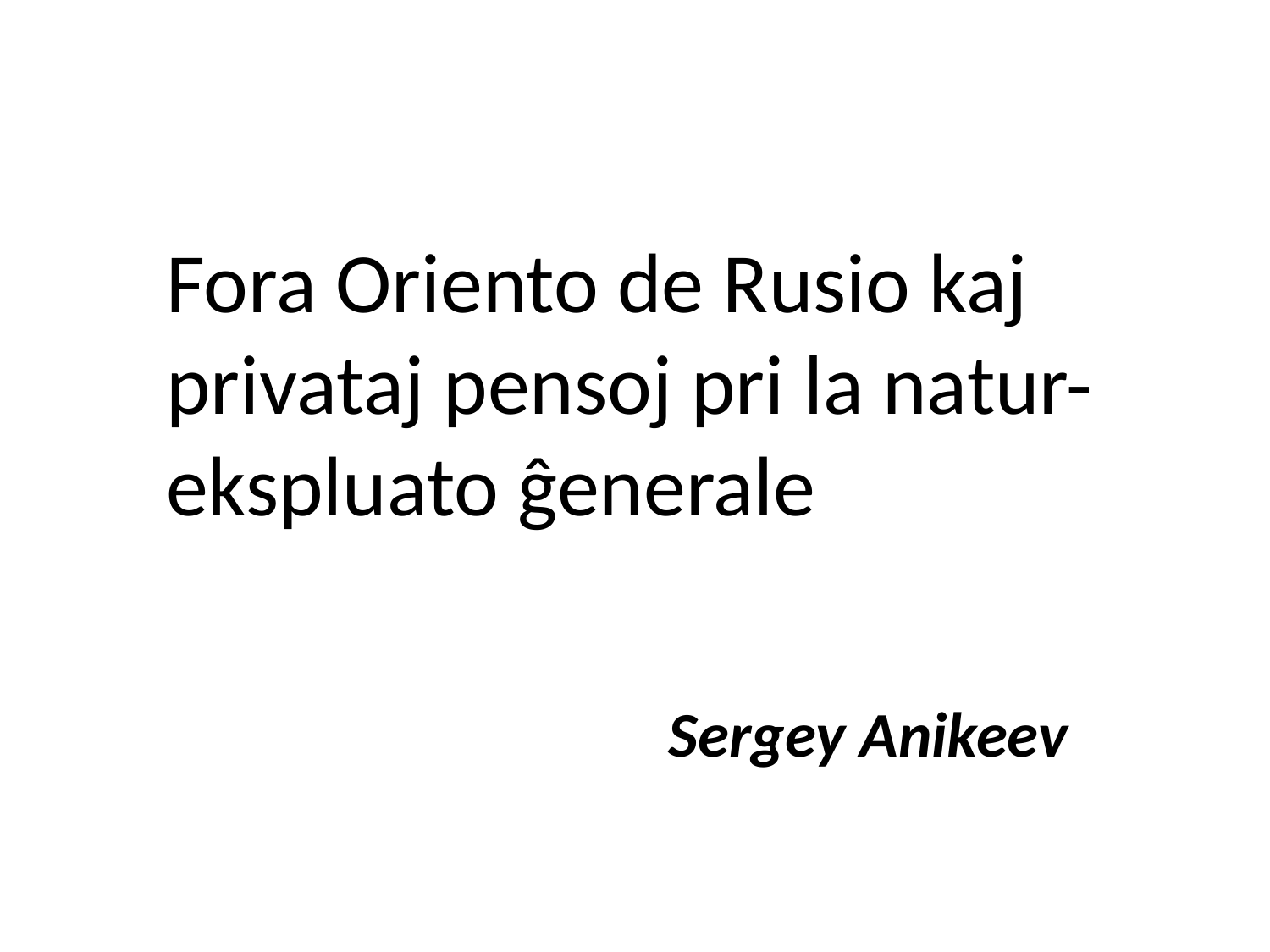

# Fora Oriento de Rusio kaj privataj pensoj pri la natur-ekspluato ĝenerale
Sergey Anikeev